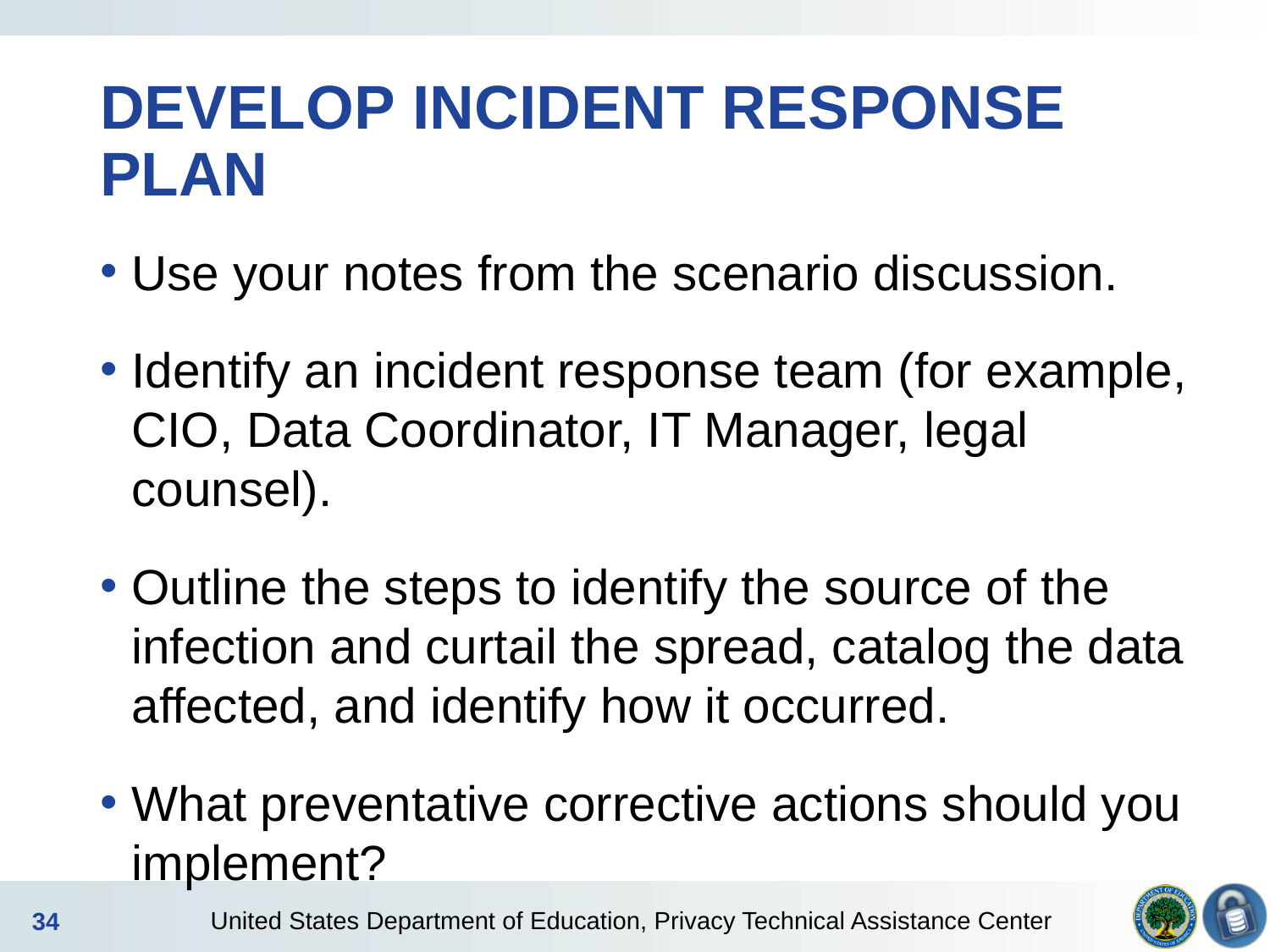

# DEVELOP INCIDENT RESPONSE PLAN
Use your notes from the scenario discussion.
Identify an incident response team (for example, CIO, Data Coordinator, IT Manager, legal counsel).
Outline the steps to identify the source of the infection and curtail the spread, catalog the data affected, and identify how it occurred.
What preventative corrective actions should you implement?